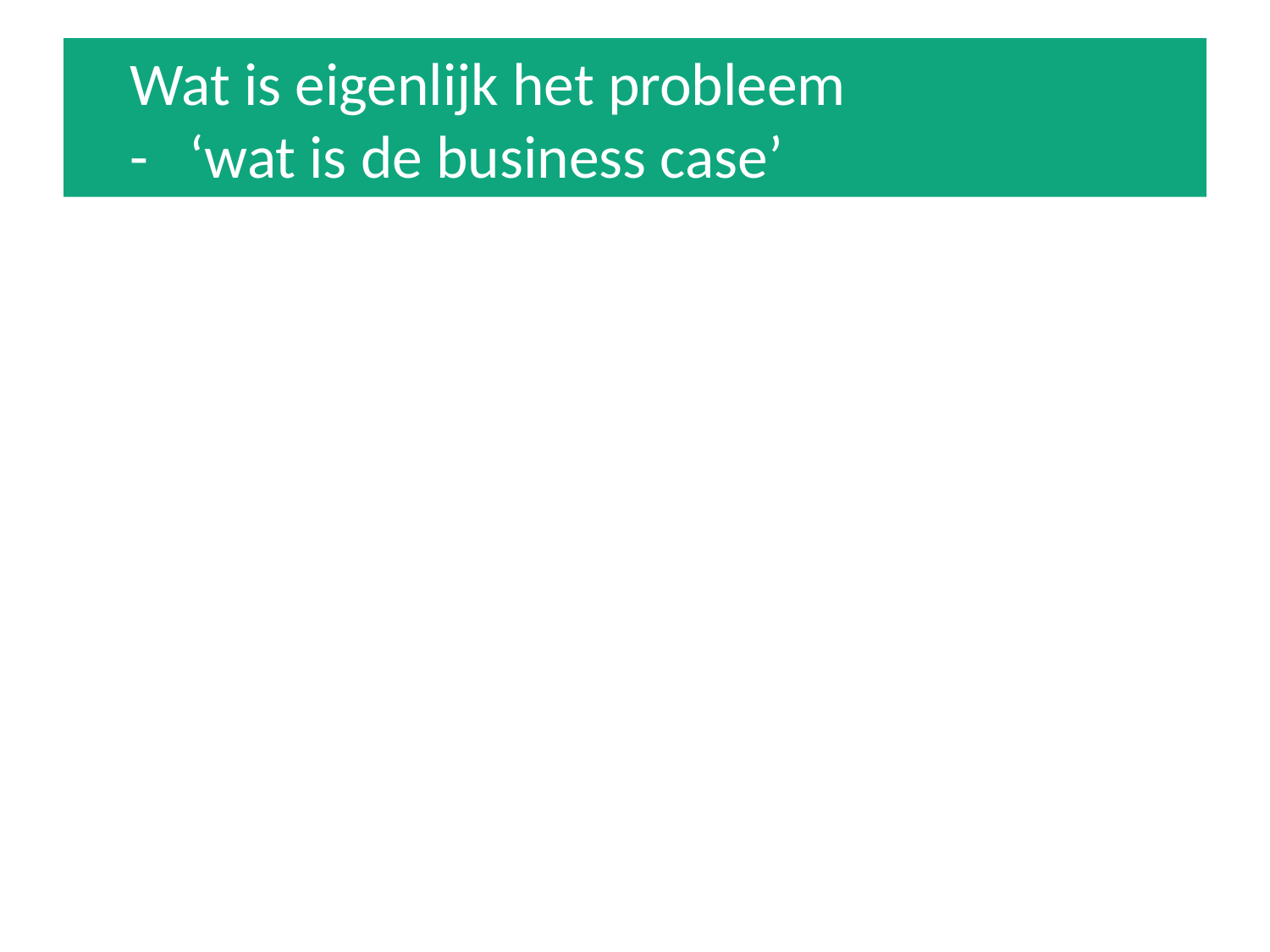

# Wat is eigenlijk het probleem -   ‘wat is de business case’